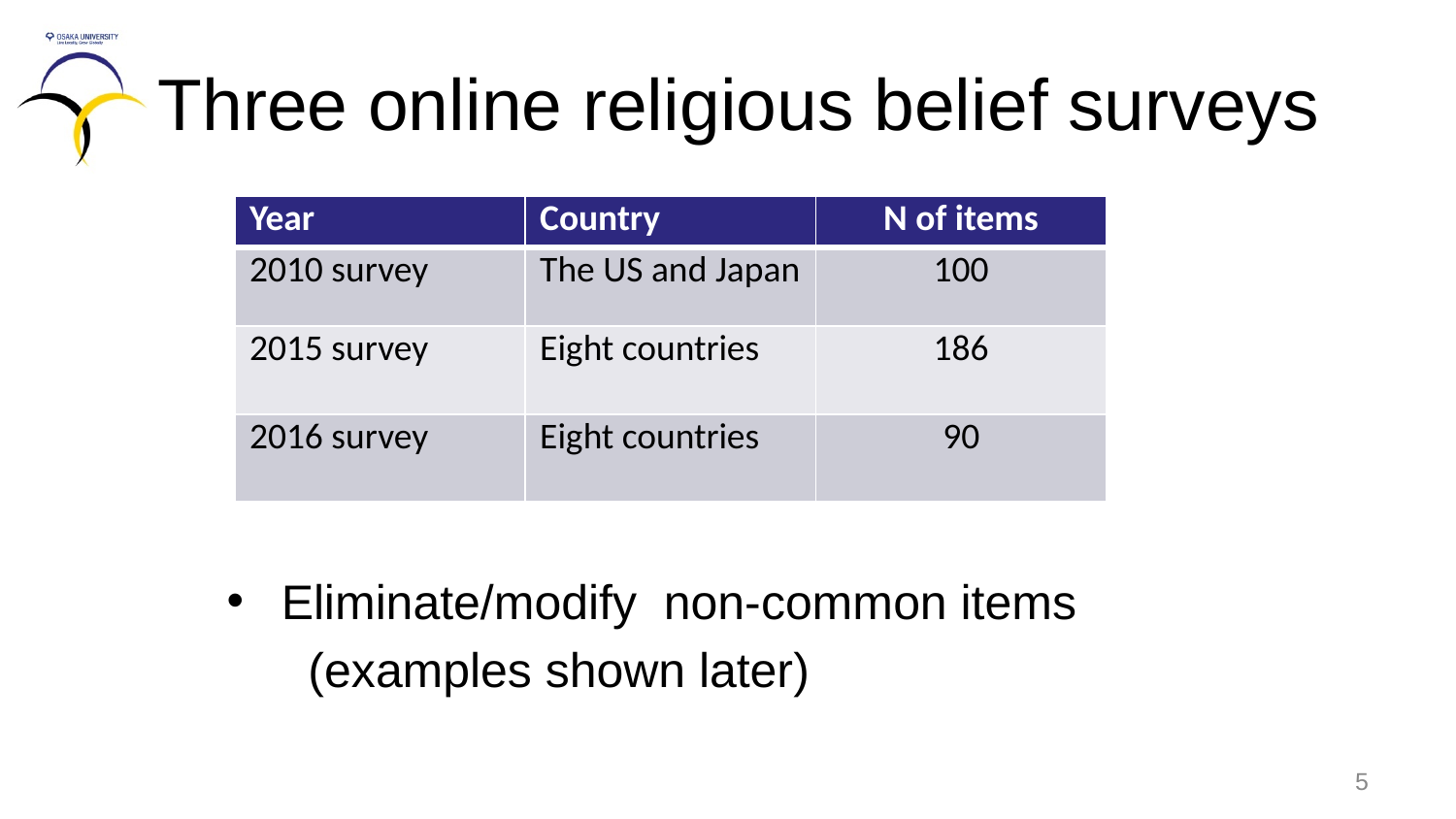

# Three online religious belief surveys
| Year | Country | N of items |
| --- | --- | --- |
| 2010 survey | The US and Japan | 100 |
| 2015 survey | Eight countries | 186 |
| 2016 survey | Eight countries | 90 |
Eliminate/modify  non-common items
      (examples shown later)

5